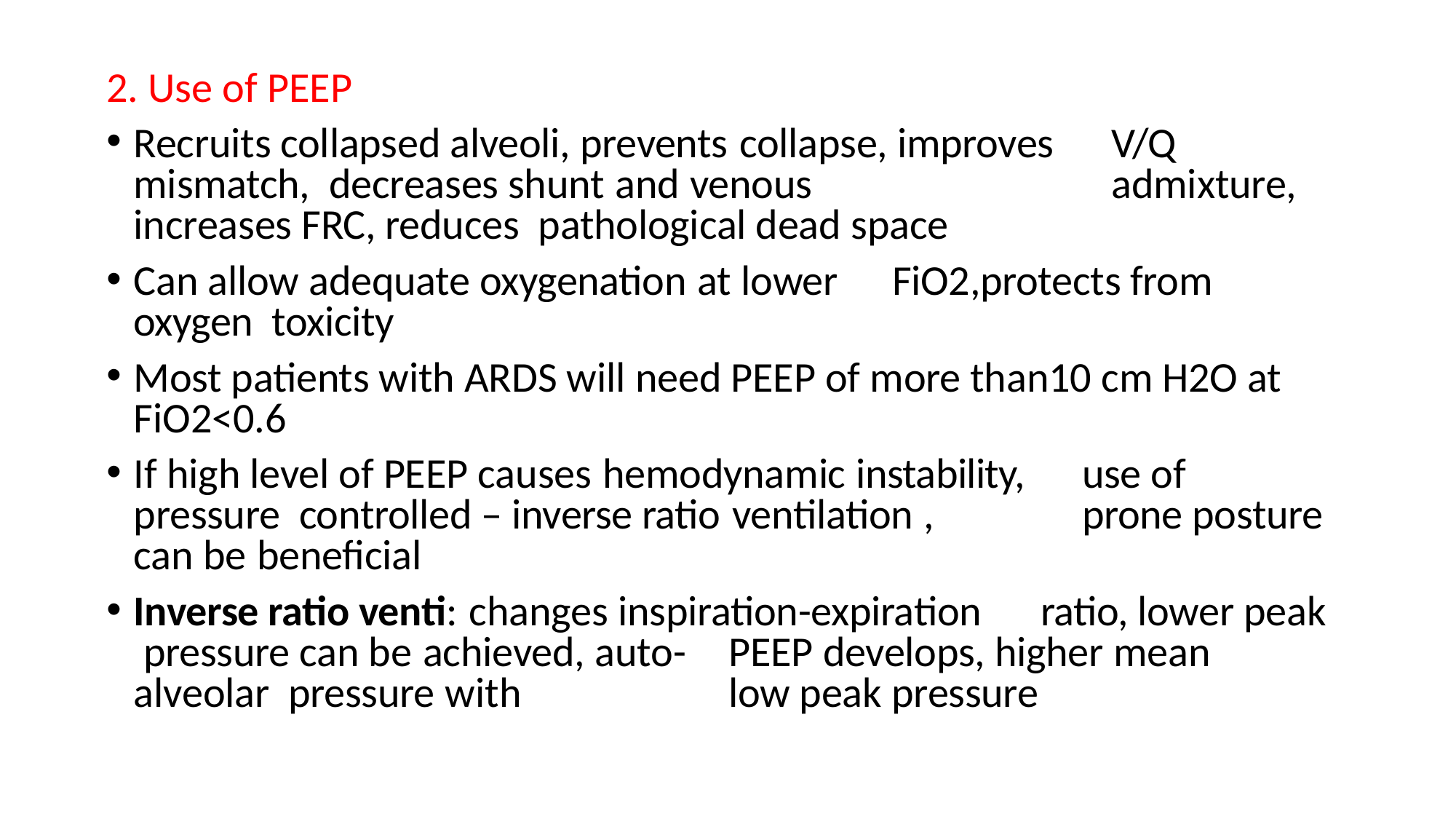

2. Use of PEEP
Recruits collapsed alveoli, prevents collapse, improves	V/Q mismatch,  decreases shunt and venous	admixture, increases FRC, reduces  pathological dead space
Can allow adequate oxygenation at lower	FiO2,protects from oxygen  toxicity
Most patients with ARDS will need PEEP of more than10 cm H2O at  FiO2<0.6
If high level of PEEP causes hemodynamic instability,	use of pressure  controlled – inverse ratio ventilation ,	prone posture can be beneficial
Inverse ratio venti: changes inspiration-expiration	ratio, lower peak  pressure can be achieved, auto-	PEEP develops, higher mean alveolar  pressure with	low peak pressure